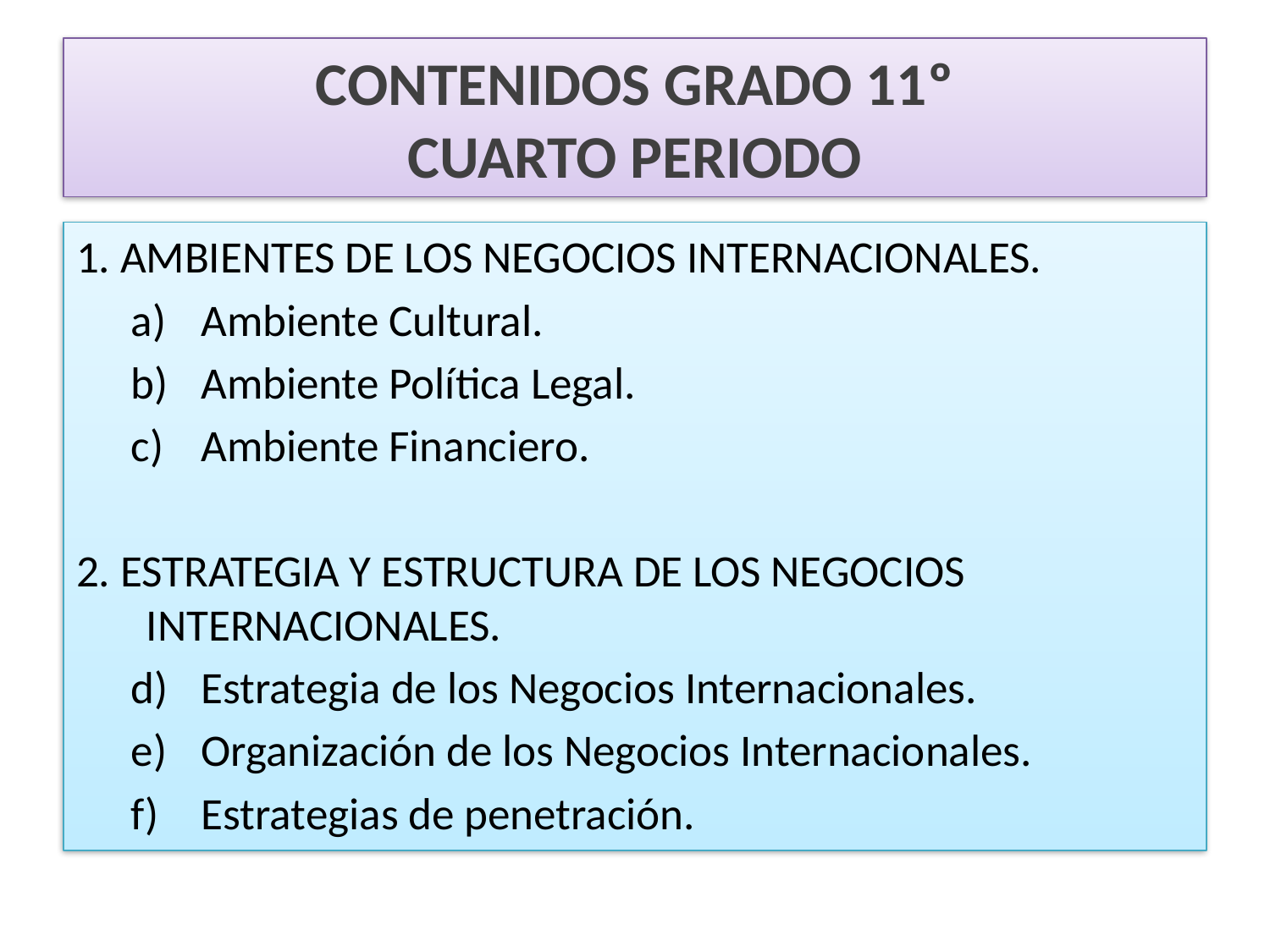

# CONTENIDOS GRADO 11º CUARTO PERIODO
1. AMBIENTES DE LOS NEGOCIOS INTERNACIONALES.
Ambiente Cultural.
Ambiente Política Legal.
Ambiente Financiero.

2. ESTRATEGIA Y ESTRUCTURA DE LOS NEGOCIOS INTERNACIONALES.
Estrategia de los Negocios Internacionales.
Organización de los Negocios Internacionales.
Estrategias de penetración.